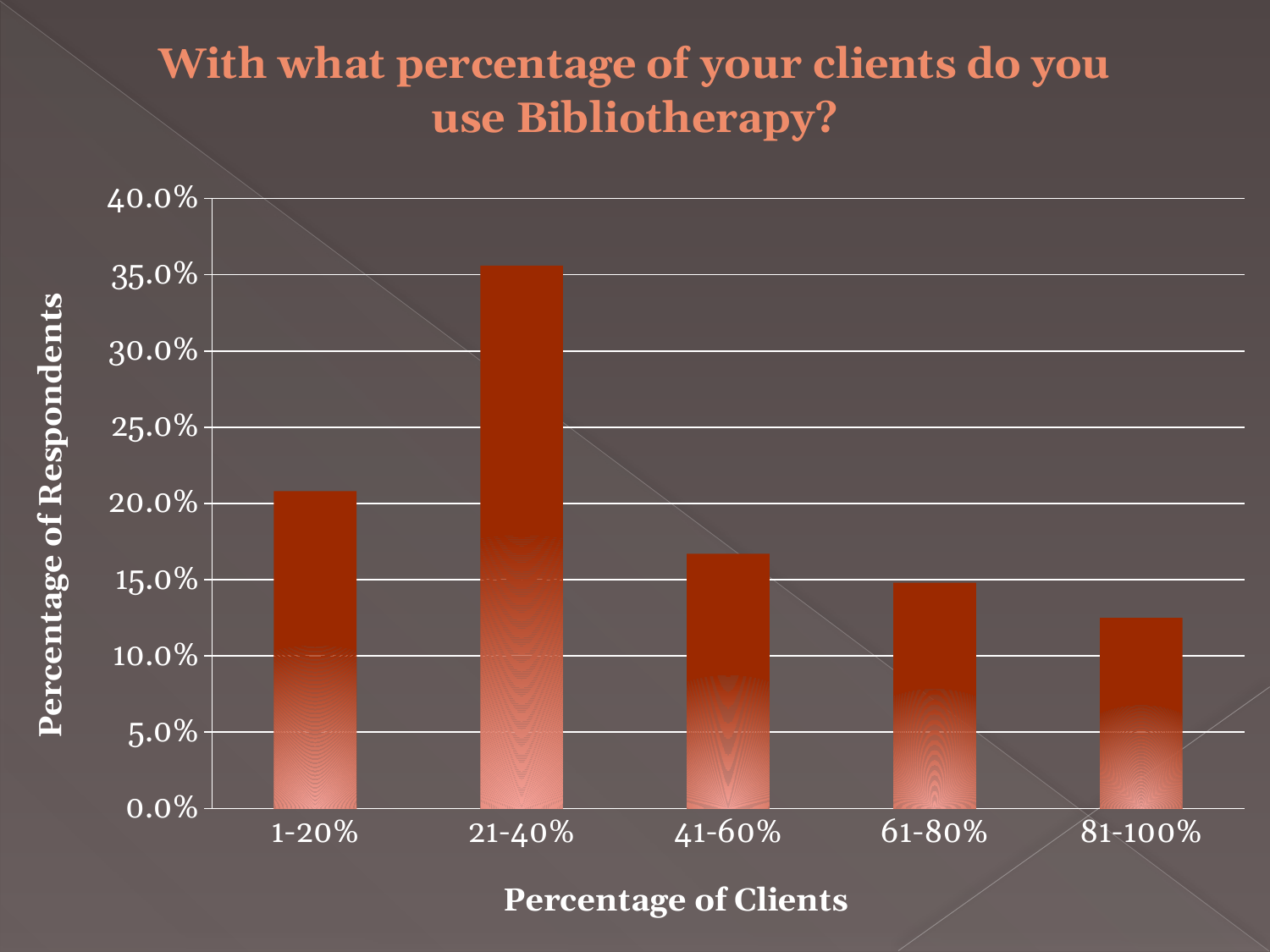

### Chart: With what percentage of your clients do you use Bibliotherapy?

| Category |  |
|---|---|
| 1-20% | 0.2080000000000002 |
| 21-40% | 0.3560000000000003 |
| 41-60% | 0.167 |
| 61-80% | 0.14800000000000021 |
| 81-100% | 0.125 |